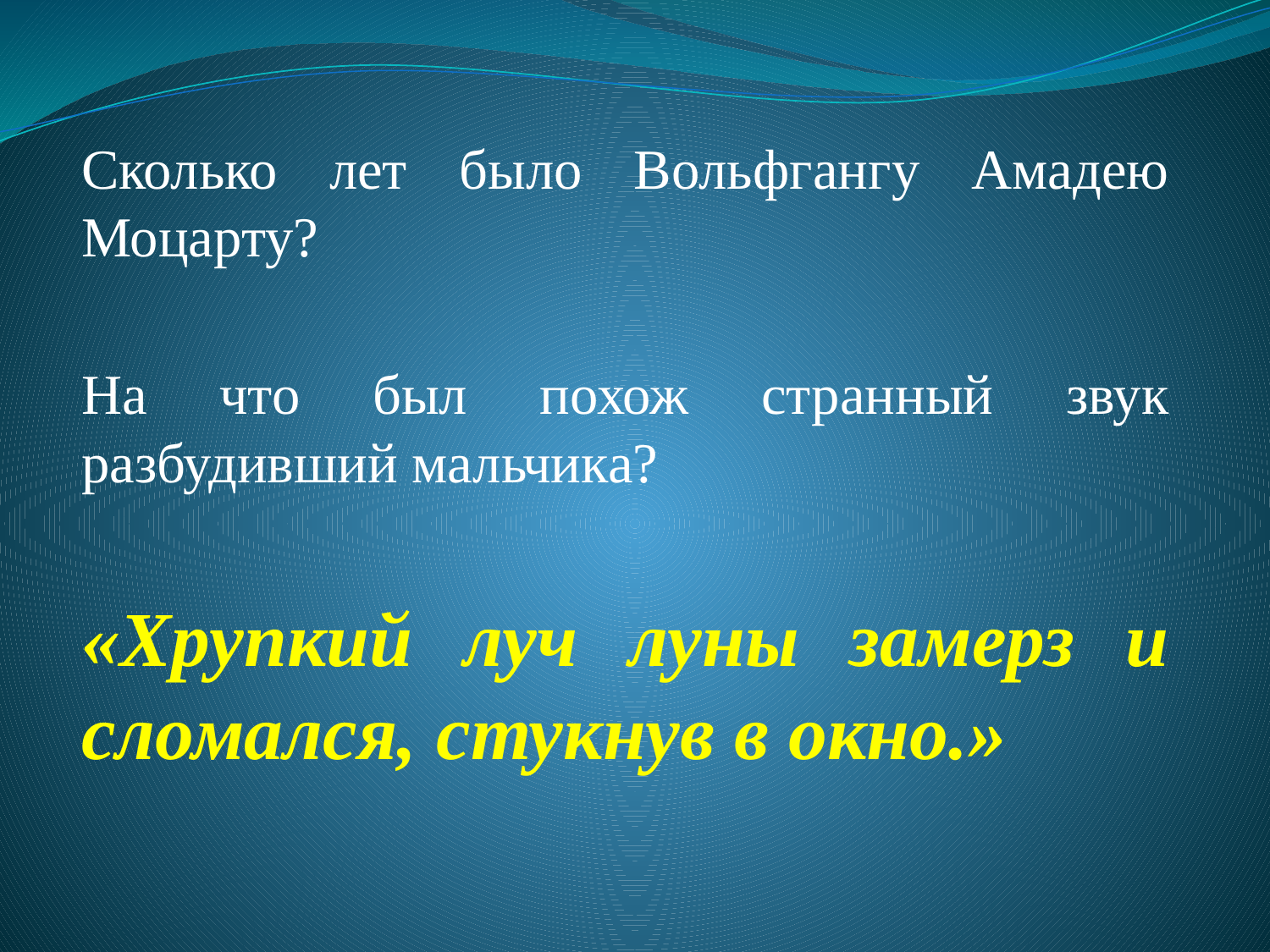

Сколько лет было Вольфгангу Амадею Моцарту?

На что был похож странный звук разбудивший мальчика?

«Хрупкий луч луны замерз и сломался, стукнув в окно.»

#